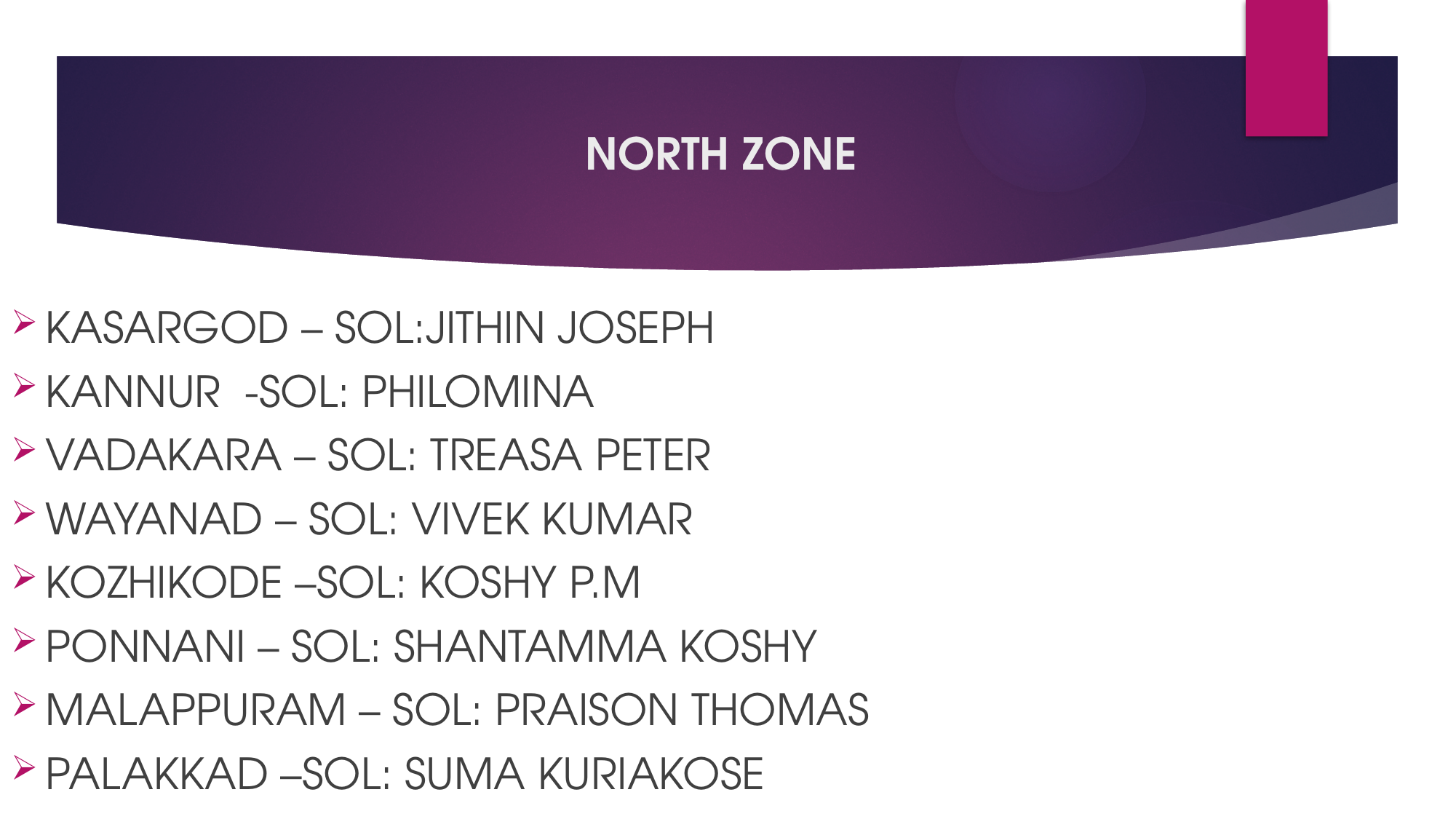

# NORTH ZONE

KASARGOD – SOL:JITHIN JOSEPH
KANNUR  -SOL: PHILOMINA
VADAKARA – SOL: TREASA PETER
WAYANAD – SOL: VIVEK KUMAR
KOZHIKODE –SOL: KOSHY P.M
PONNANI – SOL: SHANTAMMA KOSHY
MALAPPURAM – SOL: PRAISON THOMAS
PALAKKAD –SOL: SUMA KURIAKOSE